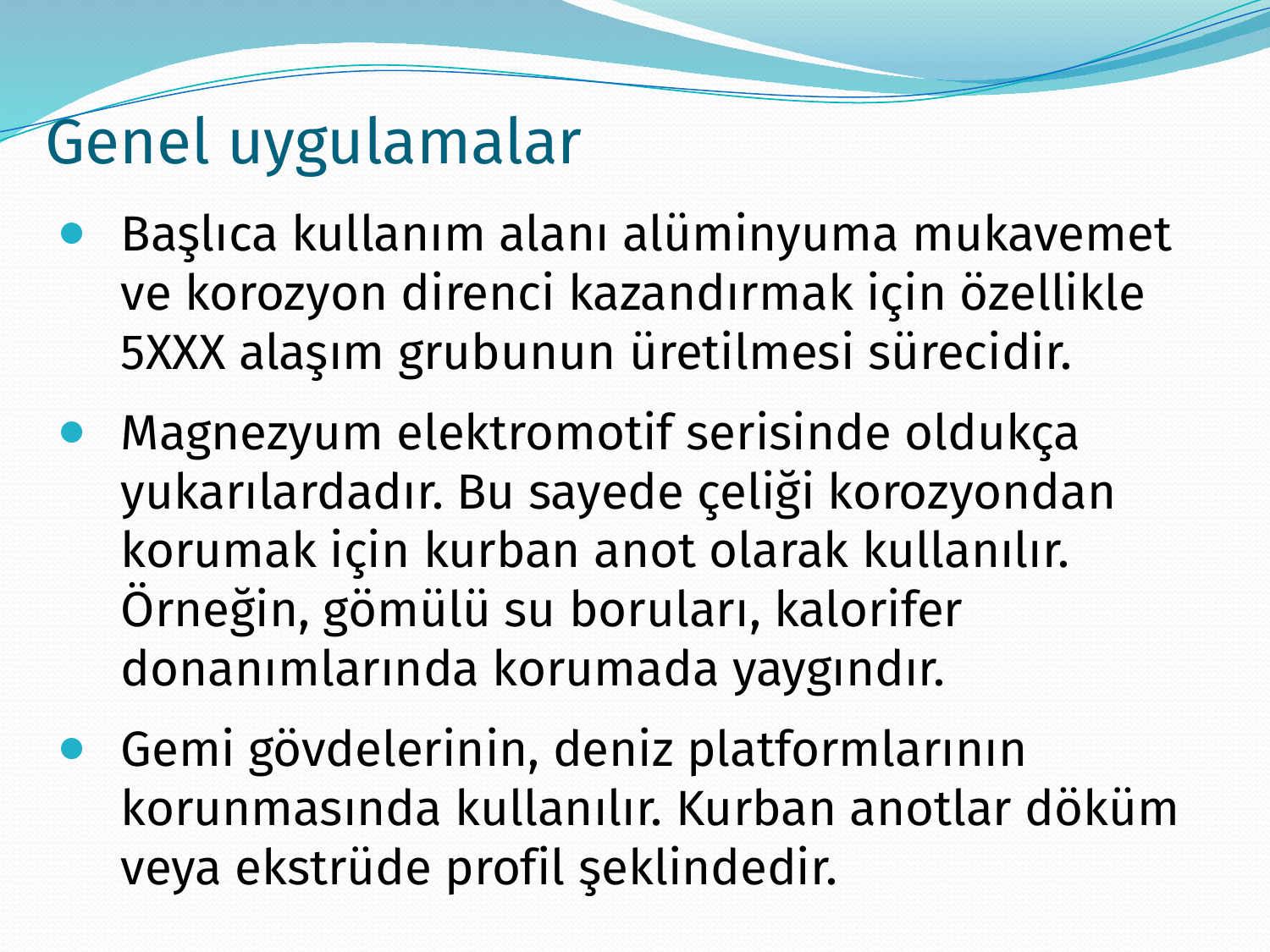

# Genel uygulamalar
Başlıca kullanım alanı alüminyuma mukavemet ve korozyon direnci kazandırmak için özellikle 5XXX alaşım grubunun üretilmesi sürecidir.
Magnezyum elektromotif serisinde oldukça yukarılardadır. Bu sayede çeliği korozyondan korumak için kurban anot olarak kullanılır. Örneğin, gömülü su boruları, kalorifer donanımlarında korumada yaygındır.
Gemi gövdelerinin, deniz platformlarının korunmasında kullanılır. Kurban anotlar döküm veya ekstrüde profil şeklindedir.